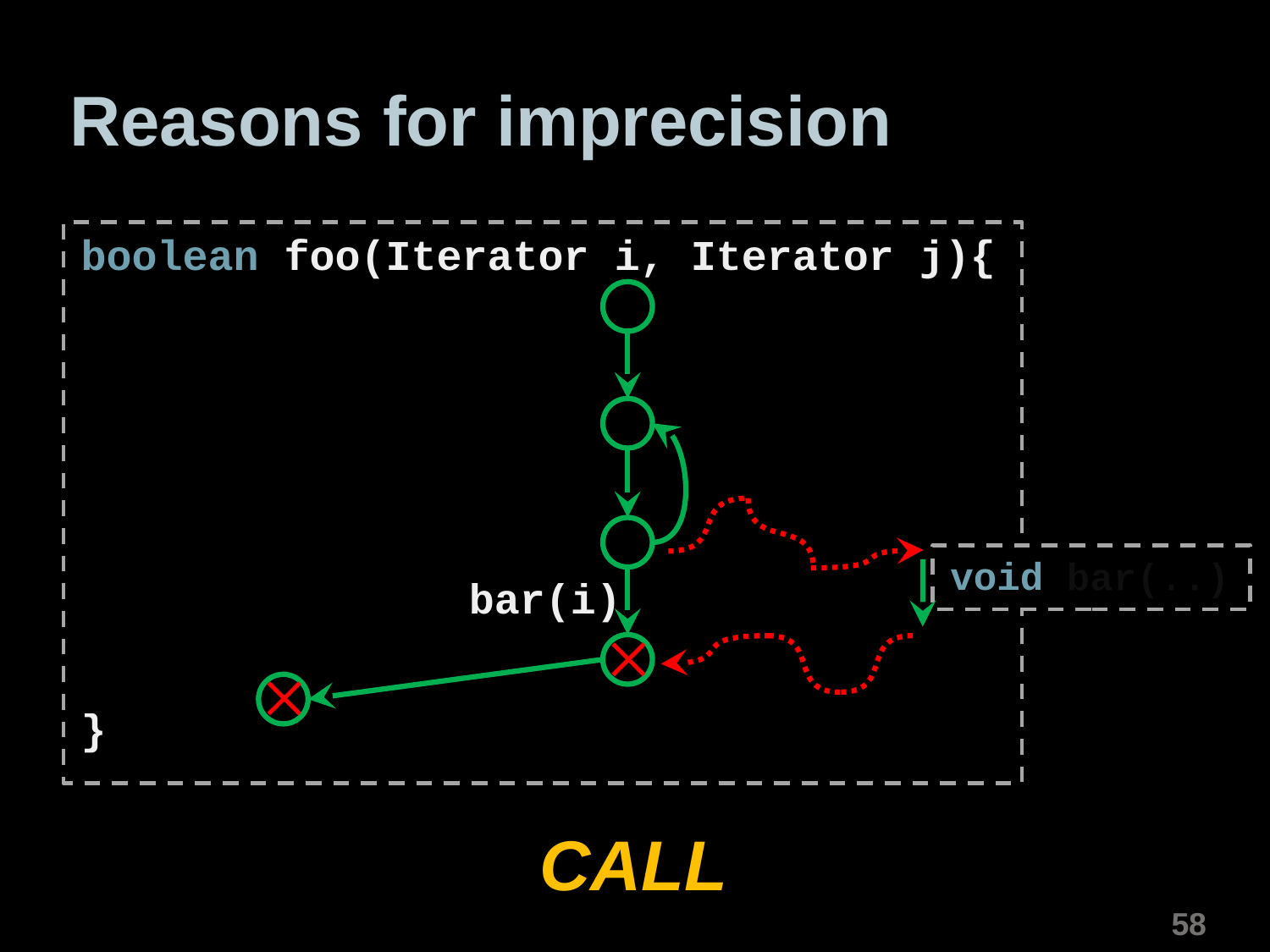

# Reasons for imprecision
boolean foo(Iterator i, Iterator j){

}

void bar(..)
bar(i)

CALL
58